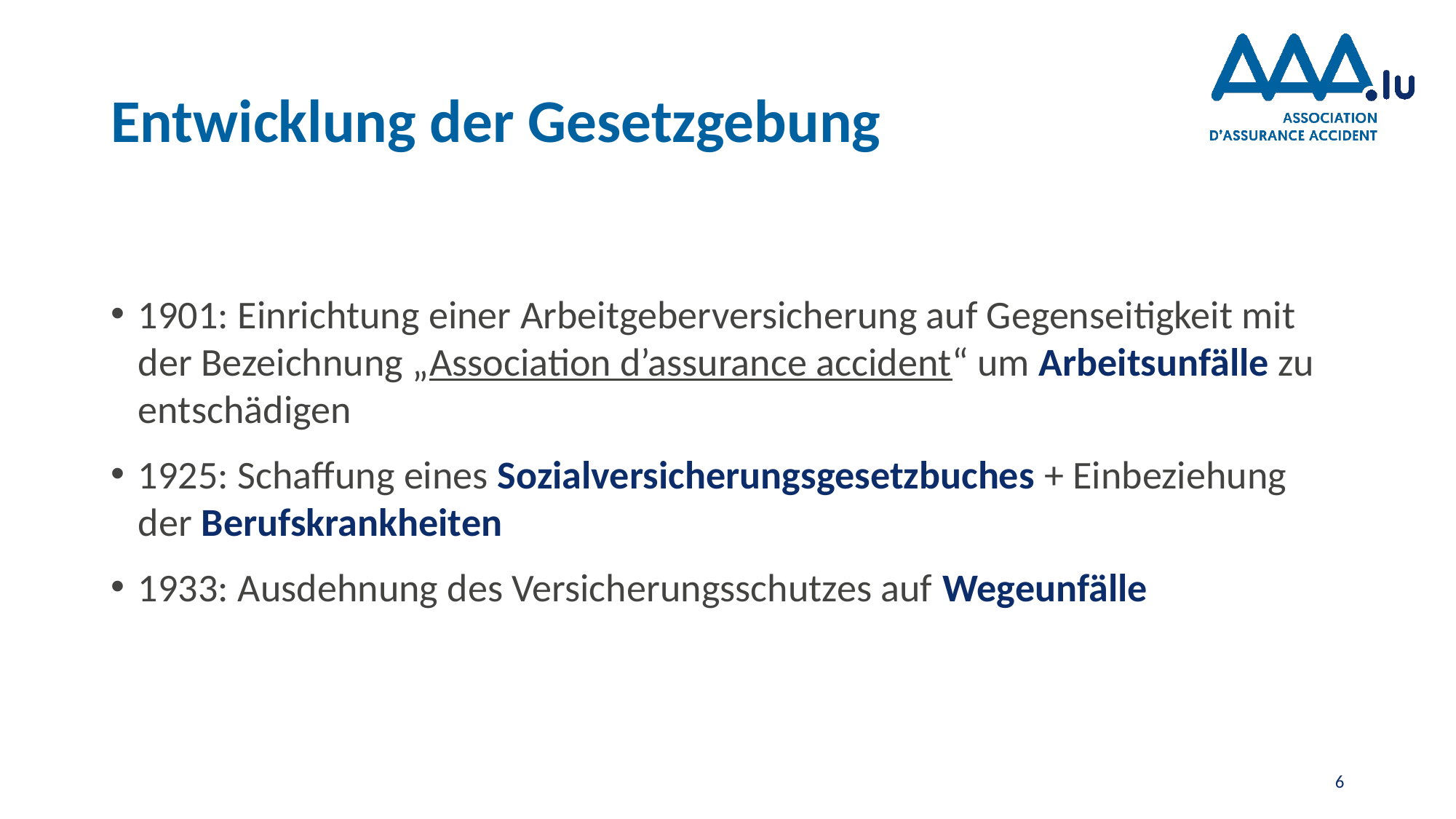

# Entwicklung der Gesetzgebung

1901: Einrichtung einer Arbeitgeberversicherung auf Gegenseitigkeit mit der Bezeichnung „Association d’assurance accident“ um Arbeitsunfälle zu entschädigen
1925: Schaffung eines Sozialversicherungsgesetzbuches + Einbeziehung der Berufskrankheiten
1933: Ausdehnung des Versicherungsschutzes auf Wegeunfälle

6